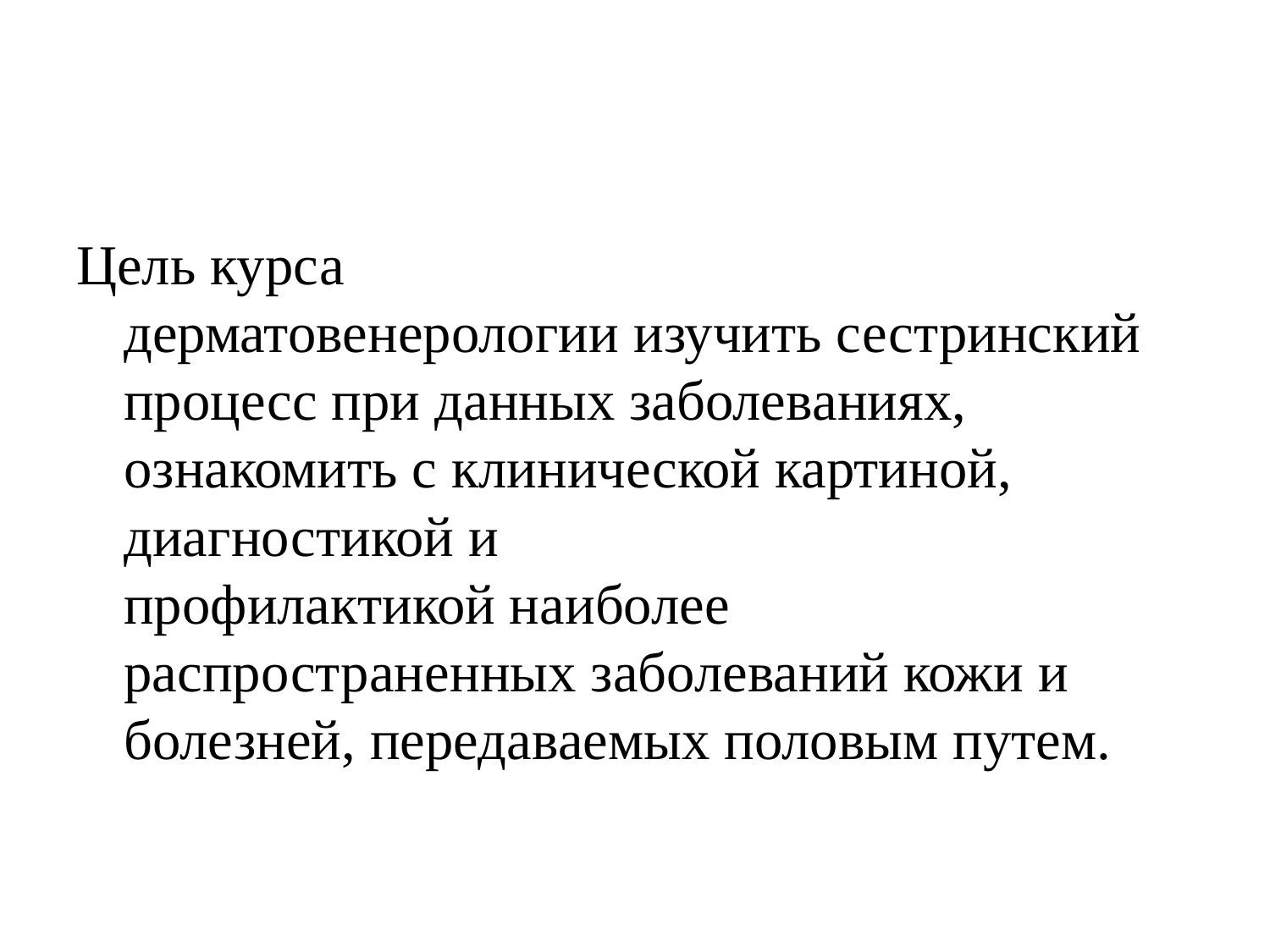

Цель курса
дерматовенерологии изучить сестринский процесс при данных заболеваниях,
ознакомить с клинической картиной, диагностикой и
профилактикой наиболее распространенных заболеваний кожи и болезней, передаваемых половым путем.